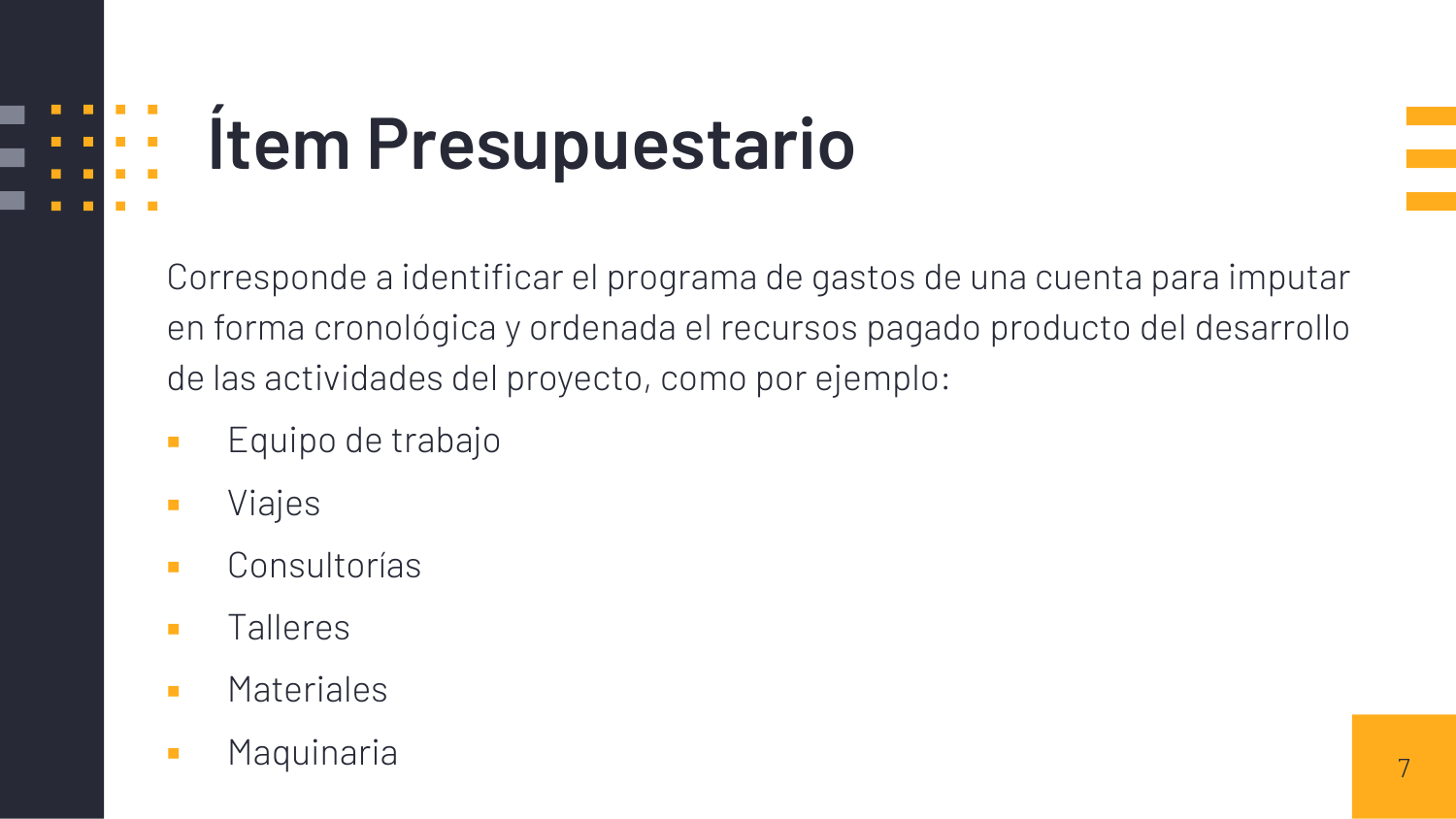

Ítem Presupuestario
Corresponde a identificar el programa de gastos de una cuenta para imputar en forma cronológica y ordenada el recursos pagado producto del desarrollo de las actividades del proyecto, como por ejemplo:
Equipo de trabajo
Viajes
Consultorías
Talleres
Materiales
Maquinaria

7